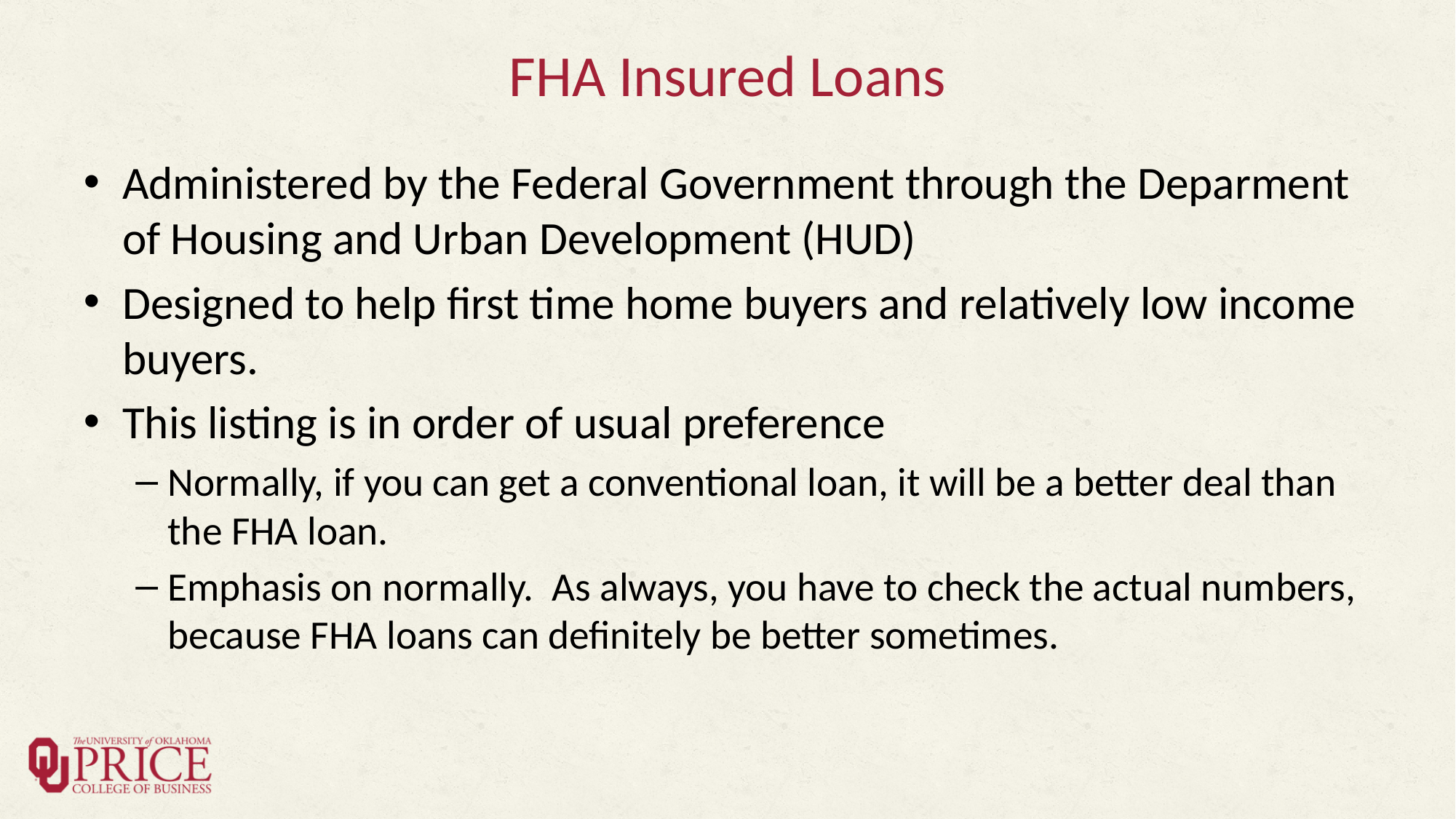

# FHA Insured Loans
Administered by the Federal Government through the Deparment of Housing and Urban Development (HUD)
Designed to help first time home buyers and relatively low income buyers.
This listing is in order of usual preference
Normally, if you can get a conventional loan, it will be a better deal than the FHA loan.
Emphasis on normally.  As always, you have to check the actual numbers, because FHA loans can definitely be better sometimes.